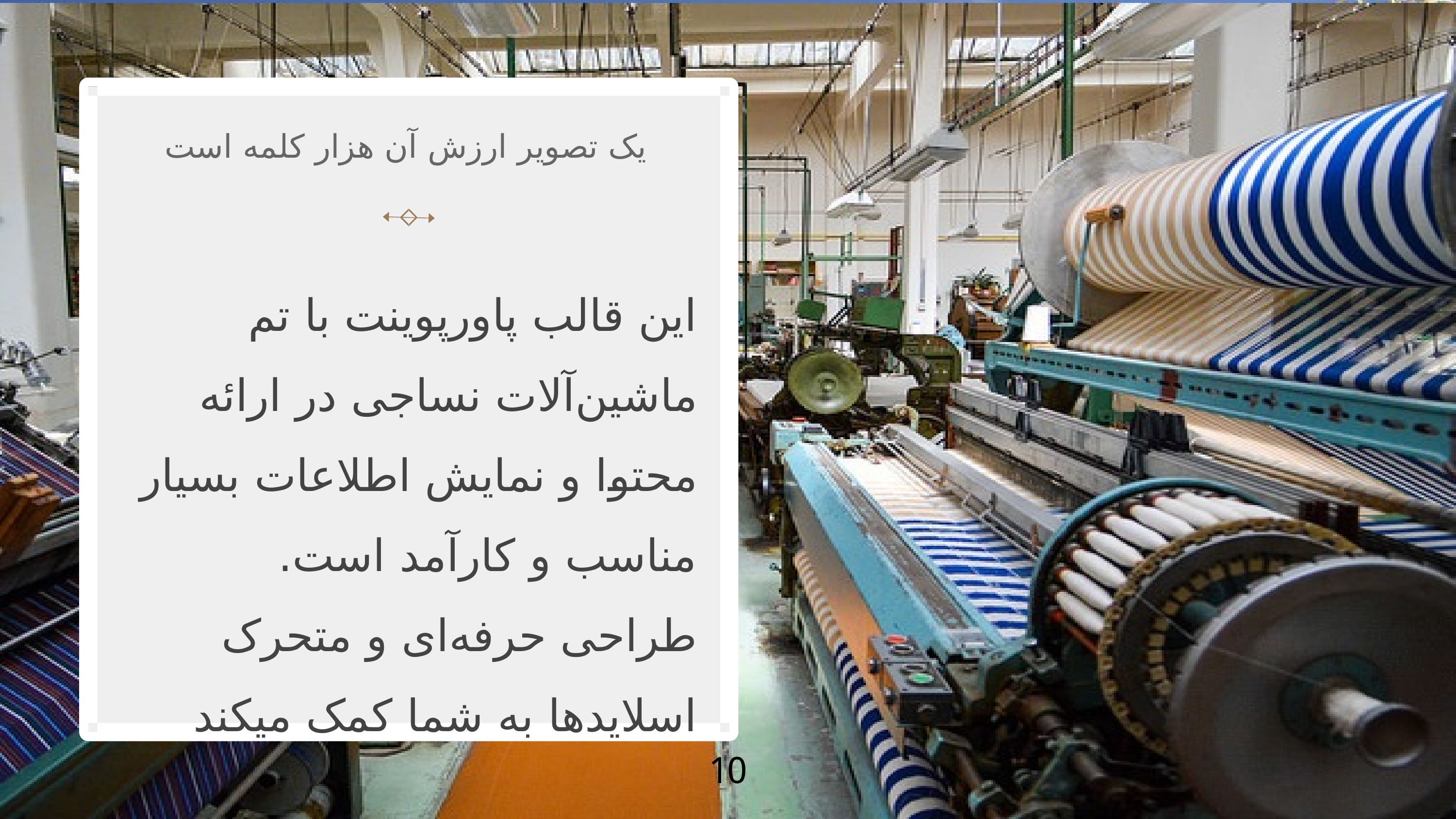

یک تصویر ارزش آن هزار کلمه است

این قالب پاورپوینت با تم ماشین‌آلات نساجی در ارائه محتوا و نمایش اطلاعات بسیار مناسب و کارآمد است. طراحی حرفه‌ای و متحرک اسلایدها به شما کمک میکند
10